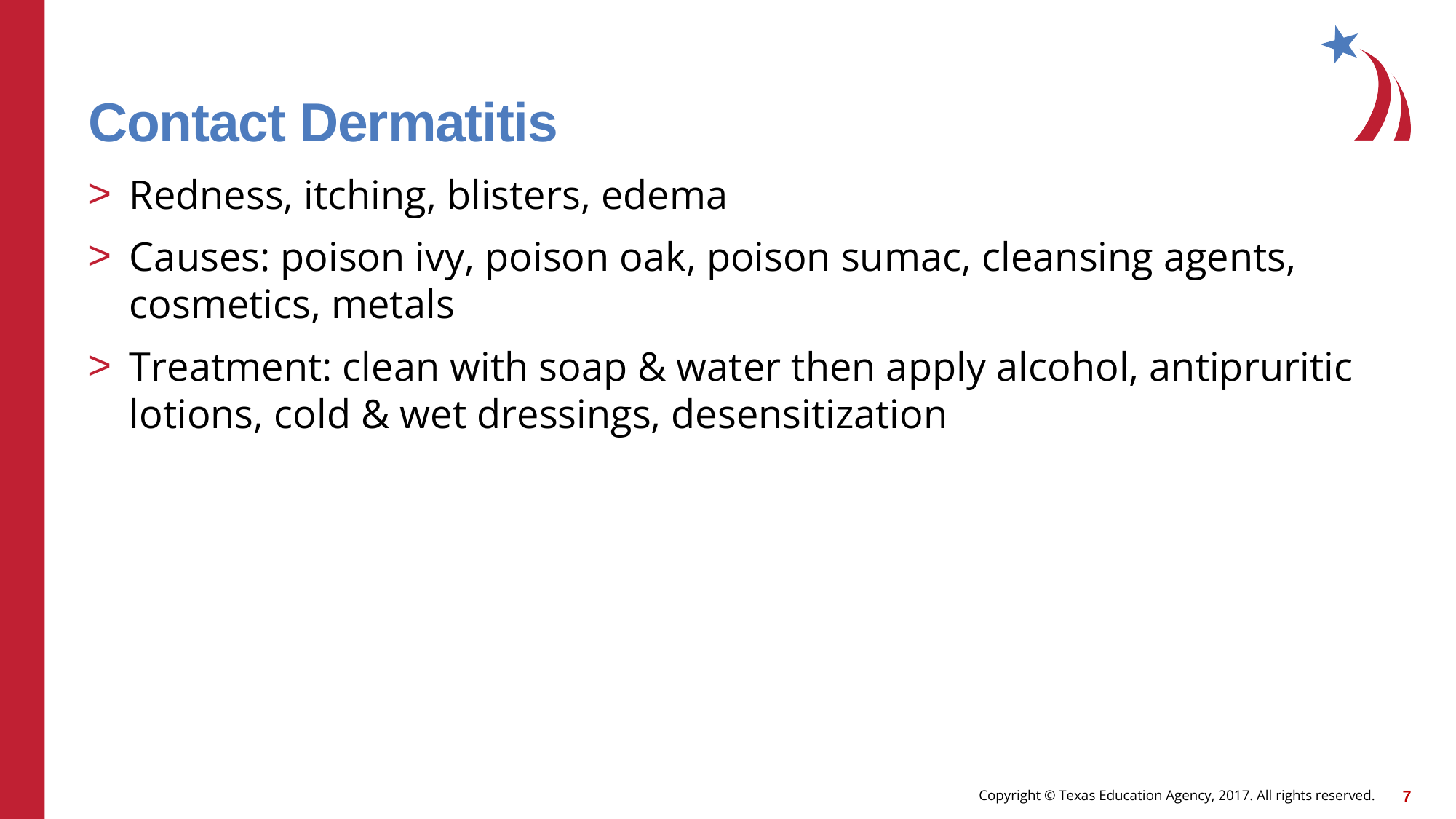

# Contact Dermatitis
Redness, itching, blisters, edema
Causes: poison ivy, poison oak, poison sumac, cleansing agents, cosmetics, metals
Treatment: clean with soap & water then apply alcohol, antipruritic lotions, cold & wet dressings, desensitization